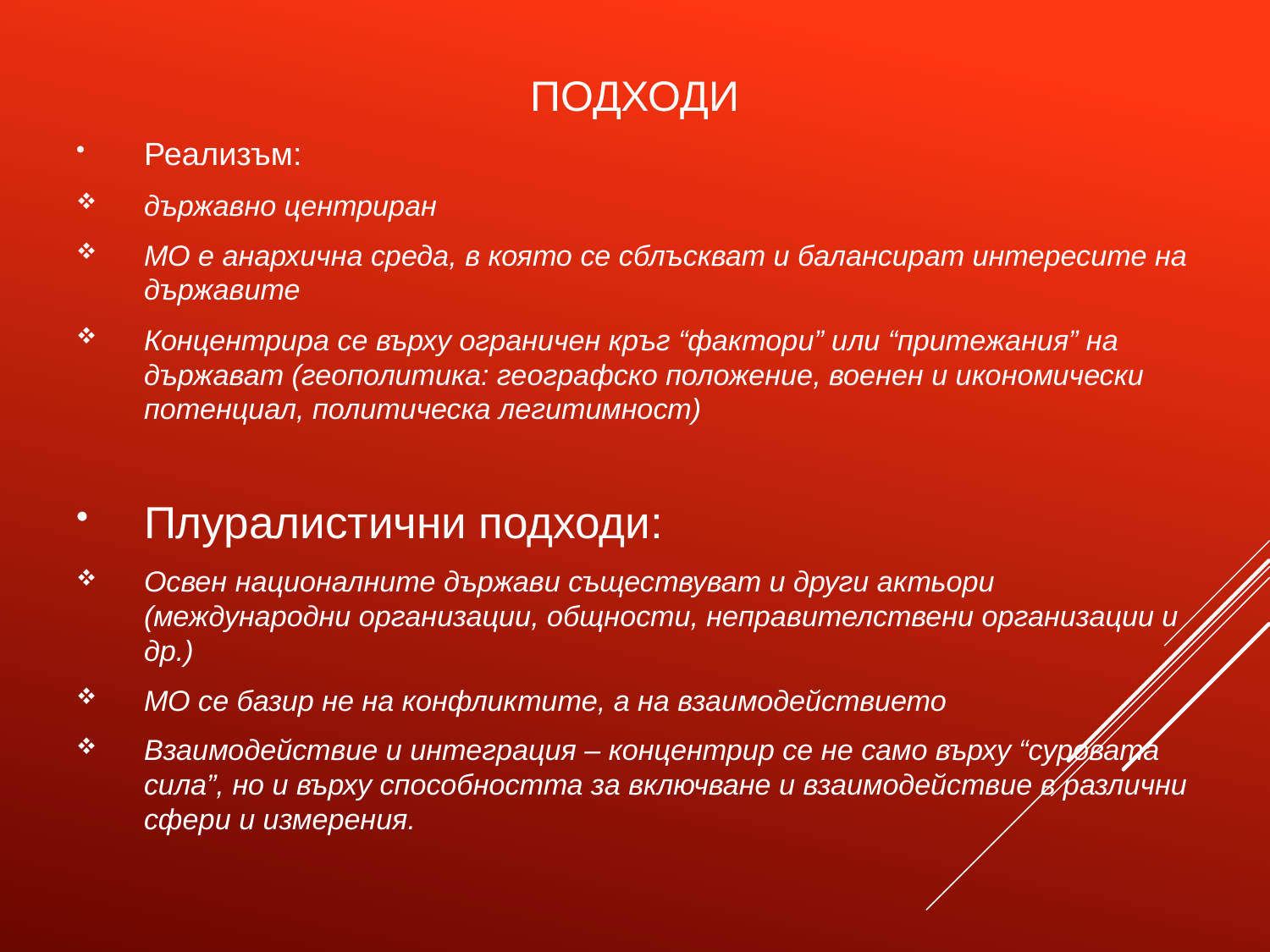

# Подходи
Реализъм:
държавно центриран
MO e анархична среда, в която се сблъскват и балансират интересите на държавите
Концентрира се върху ограничен кръг “фактори” или “притежания” на държават (геополитика: географско положение, военен и икономически потенциал, политическа легитимност)

Плуралистични подходи:
Освен националните държави съществуват и други актьори (международни организации, общности, неправителствени организации и др.)
МО се базир не на конфликтите, а на взаимодействието
Взаимодействие и интеграция – концентрир се не само върху “суровата сила”, но и върху способността за включване и взаимодействие в различни сфери и измерения.